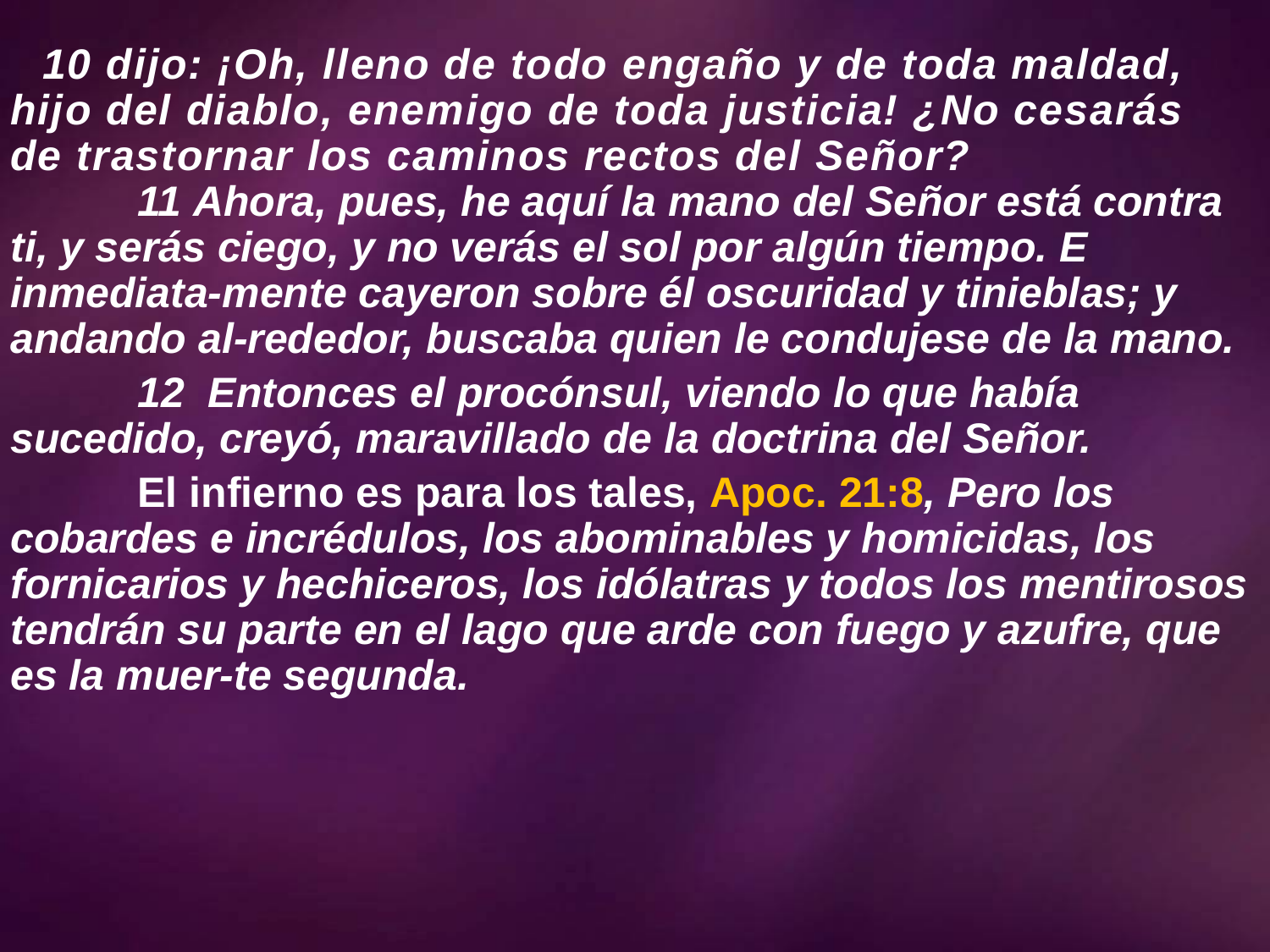

# 10 dijo: ¡Oh, lleno de todo engaño y de toda maldad, hijo del diablo, enemigo de toda justicia! ¿No cesarás de trastornar los caminos rectos del Señor?
	11 Ahora, pues, he aquí la mano del Señor está contra ti, y serás ciego, y no verás el sol por algún tiempo. E inmediata-mente cayeron sobre él oscuridad y tinieblas; y andando al-rededor, buscaba quien le condujese de la mano.
	12  Entonces el procónsul, viendo lo que había sucedido, creyó, maravillado de la doctrina del Señor.
	El infierno es para los tales, Apoc. 21:8, Pero los cobardes e incrédulos, los abominables y homicidas, los fornicarios y hechiceros, los idólatras y todos los mentirosos tendrán su parte en el lago que arde con fuego y azufre, que es la muer-te segunda.